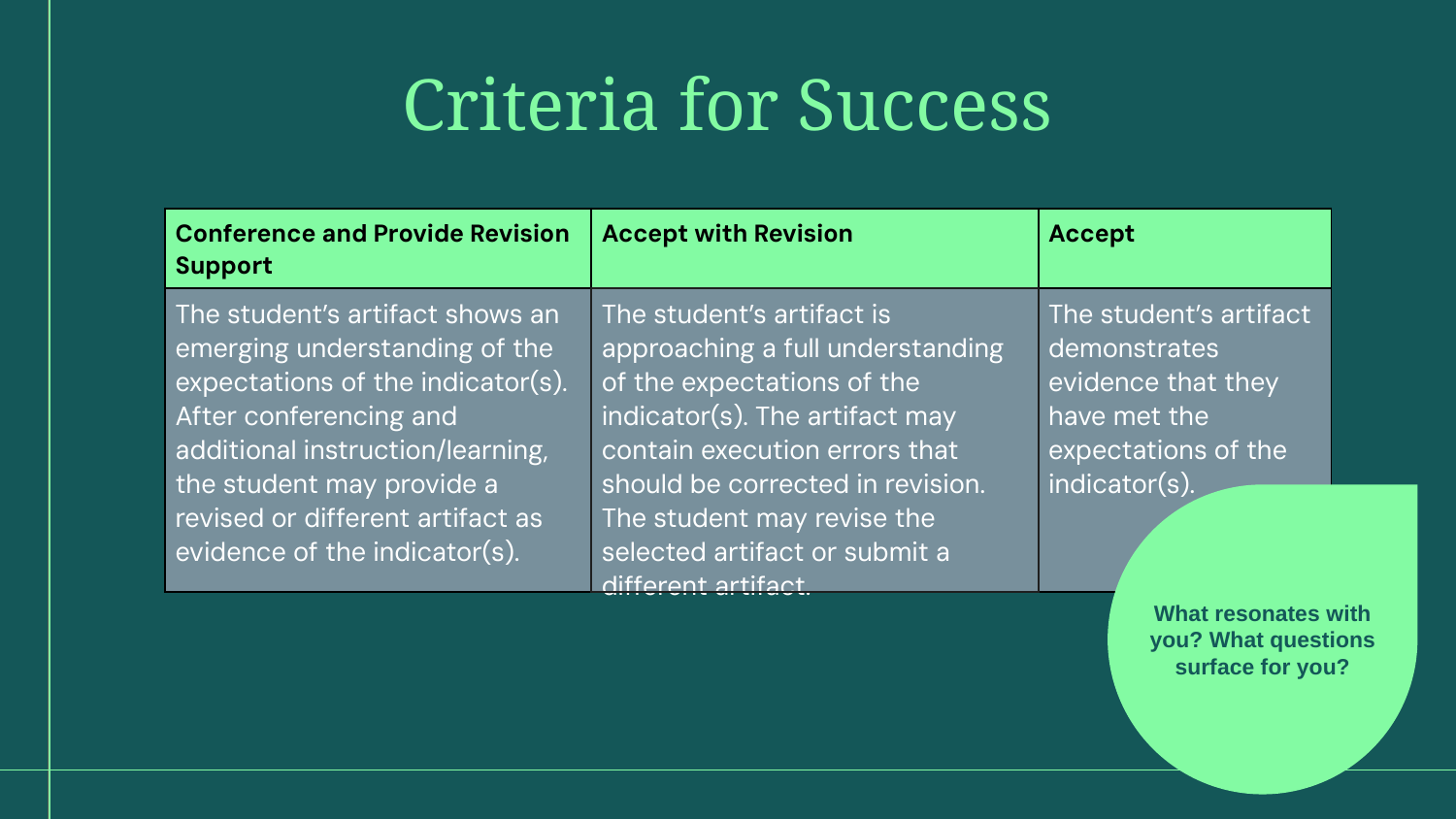

Criteria for Success
| Conference and Provide Revision Support | Accept with Revision | Accept |
| --- | --- | --- |
| The student’s artifact shows an emerging understanding of the expectations of the indicator(s). After conferencing and additional instruction/learning, the student may provide a revised or different artifact as evidence of the indicator(s). | The student’s artifact is approaching a full understanding of the expectations of the indicator(s). The artifact may contain execution errors that should be corrected in revision. The student may revise the selected artifact or submit a different artifact. | The student’s artifact demonstrates evidence that they have met the expectations of the indicator(s). |

What resonates with you? What questions surface for you?